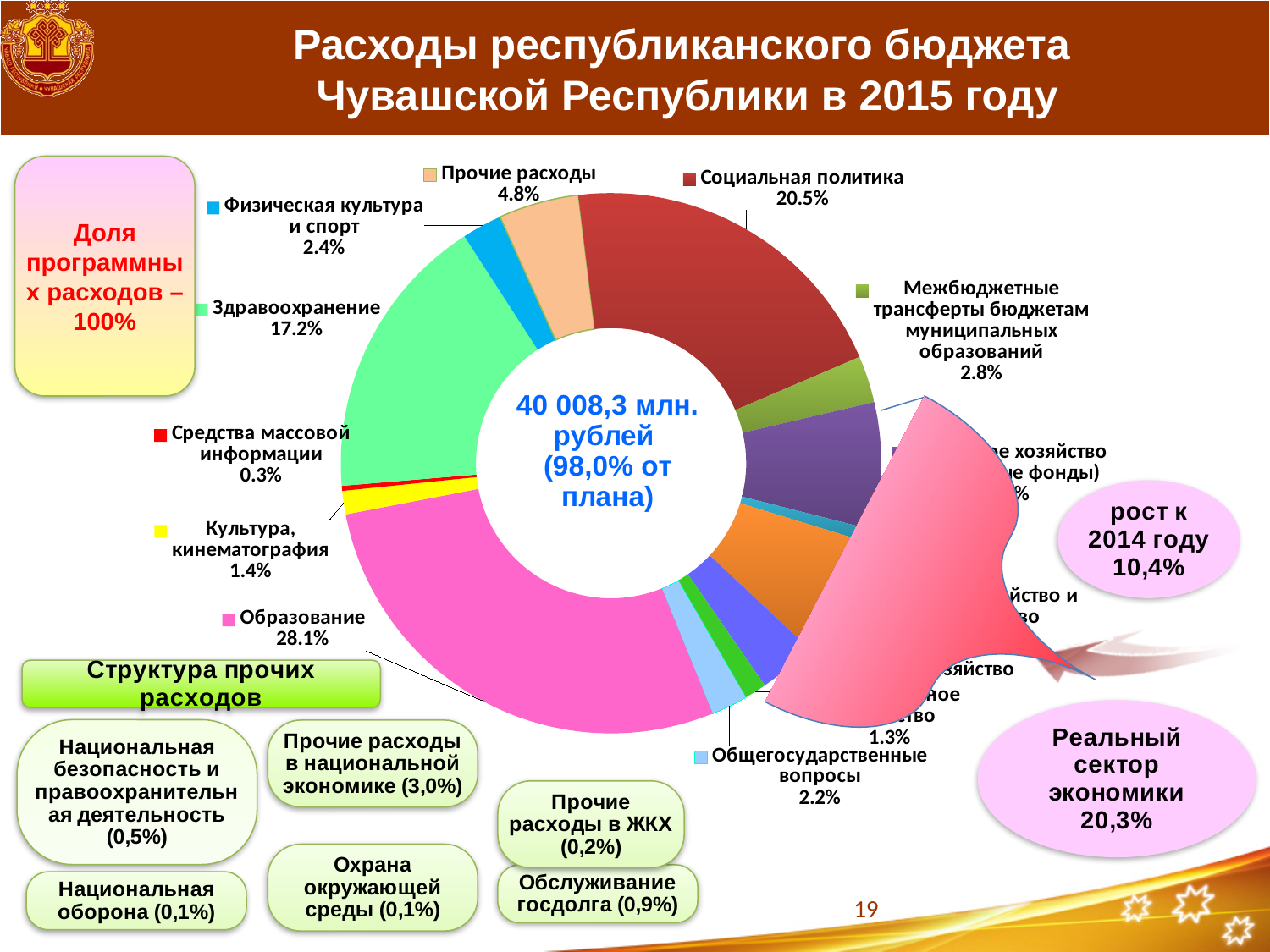

# Расходы республиканского бюджета Чувашской Республики в 2015 году

### Chart

| Category | Столбец1 |
|---|---|
| Общегосударственные вопросы | 0.022 |
| Образование | 0.2810000000000001 |
| Культура, кинематография | 0.014 |
| Средства массовой информации | 0.0030000000000000022 |
| Здравоохранение | 0.17200000000000001 |
| Физическая культура и спорт | 0.024 |
| Прочие расходы | 0.048 |
| Социальная политика | 0.20500000000000004 |
| Межбюджетные трансферты бюджетам муниципальных образований | 0.028 |
| Дорожное хозяйство (дорожные фонды) | 0.076 |
| Транспорт | 0.00800000000000001 |
| Сельское хозяйство и рыболовство | 0.072 |
| Жилищное хозяйство | 0.034 |
| Коммунальное хозяйство | 0.012999999999999998 |
Доля программных расходов – 100%

19